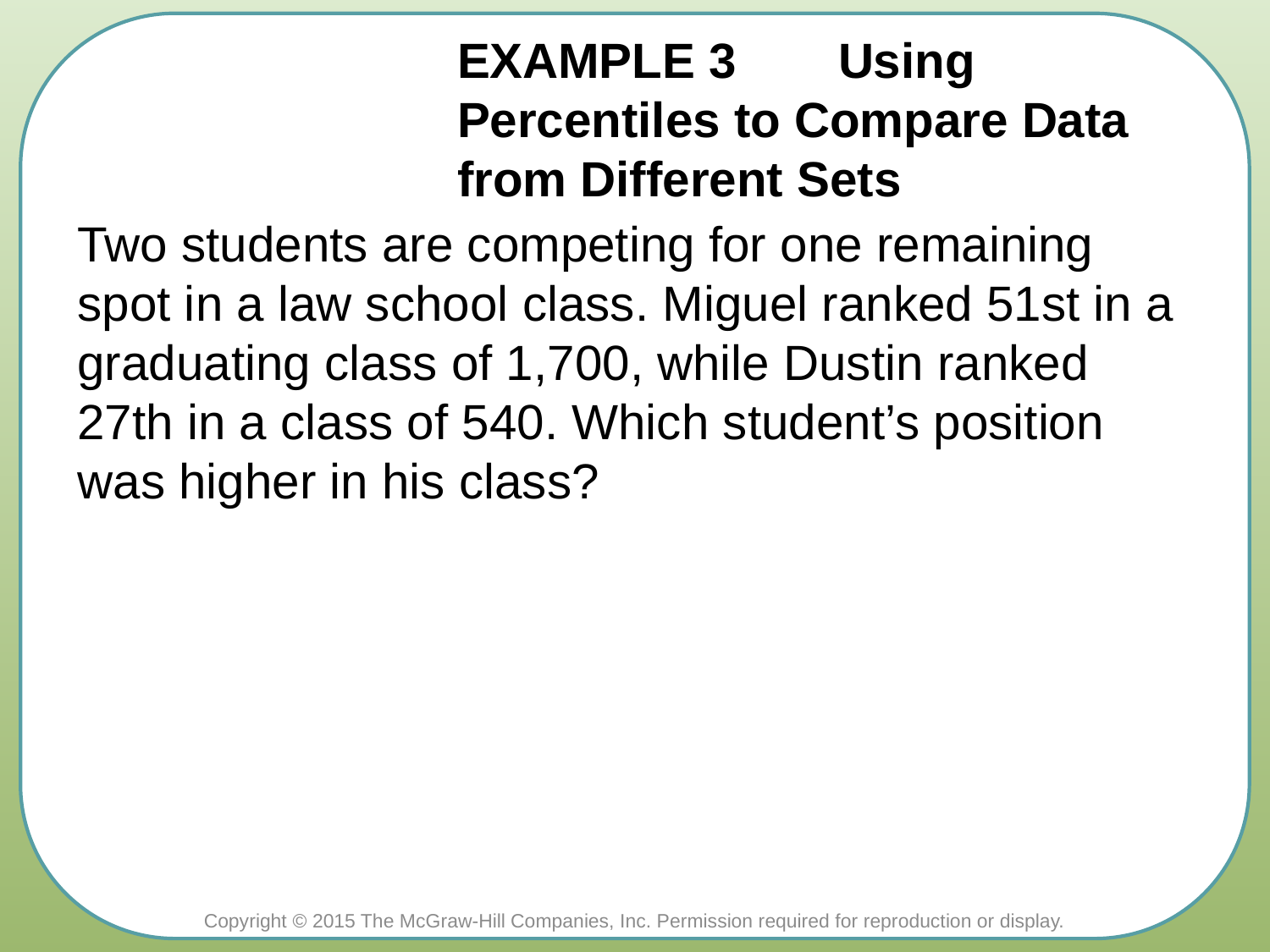

# EXAMPLE 3 	Using Percentiles to Compare Data from Different Sets
Two students are competing for one remaining spot in a law school class. Miguel ranked 51st in a graduating class of 1,700, while Dustin ranked 27th in a class of 540. Which student’s position was higher in his class?